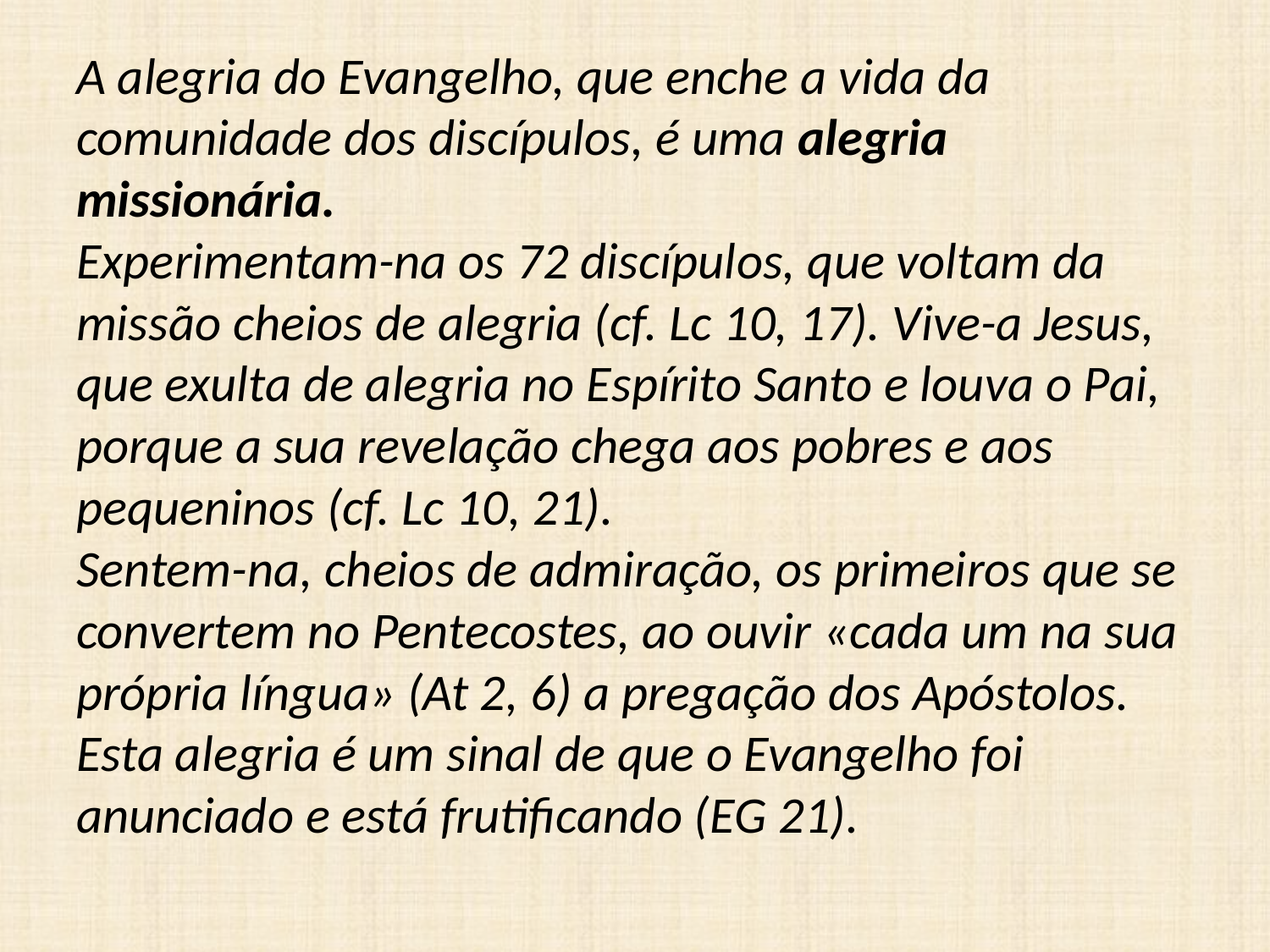

A alegria do Evangelho, que enche a vida da comunidade dos discípulos, é uma alegria missionária.
Experimentam-na os 72 discípulos, que voltam da missão cheios de alegria (cf. Lc 10, 17). Vive-a Jesus, que exulta de alegria no Espírito Santo e louva o Pai, porque a sua revelação chega aos pobres e aos pequeninos (cf. Lc 10, 21).
Sentem-na, cheios de admiração, os primeiros que se convertem no Pentecostes, ao ouvir «cada um na sua própria língua» (At 2, 6) a pregação dos Apóstolos.
Esta alegria é um sinal de que o Evangelho foi anunciado e está frutificando (EG 21).